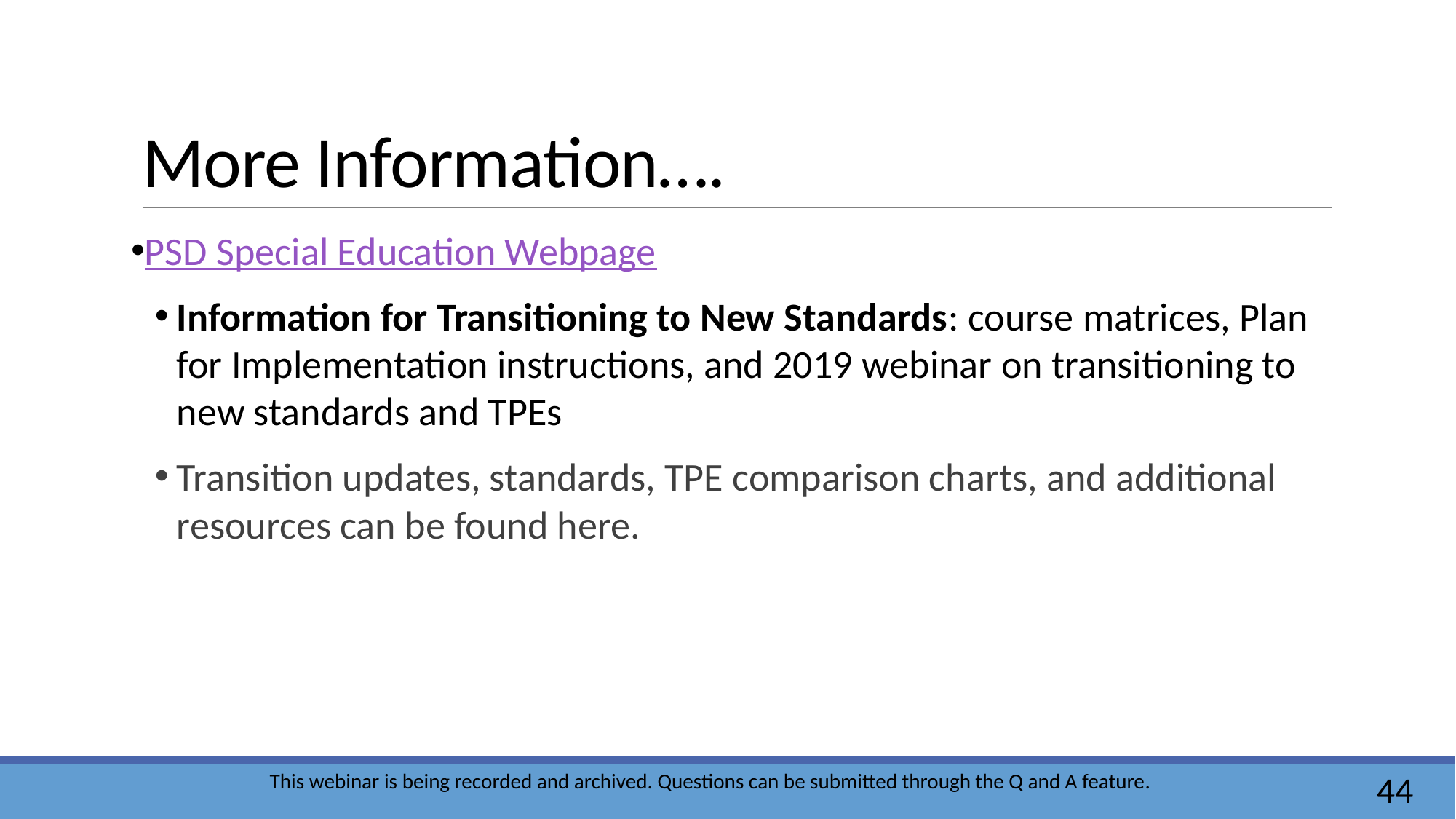

# More Information….
PSD Special Education Webpage
Information for Transitioning to New Standards: course matrices, Plan for Implementation instructions, and 2019 webinar on transitioning to new standards and TPEs
Transition updates, standards, TPE comparison charts, and additional resources can be found here.

44
This webinar is being recorded and archived. Questions can be submitted through the Q and A feature.